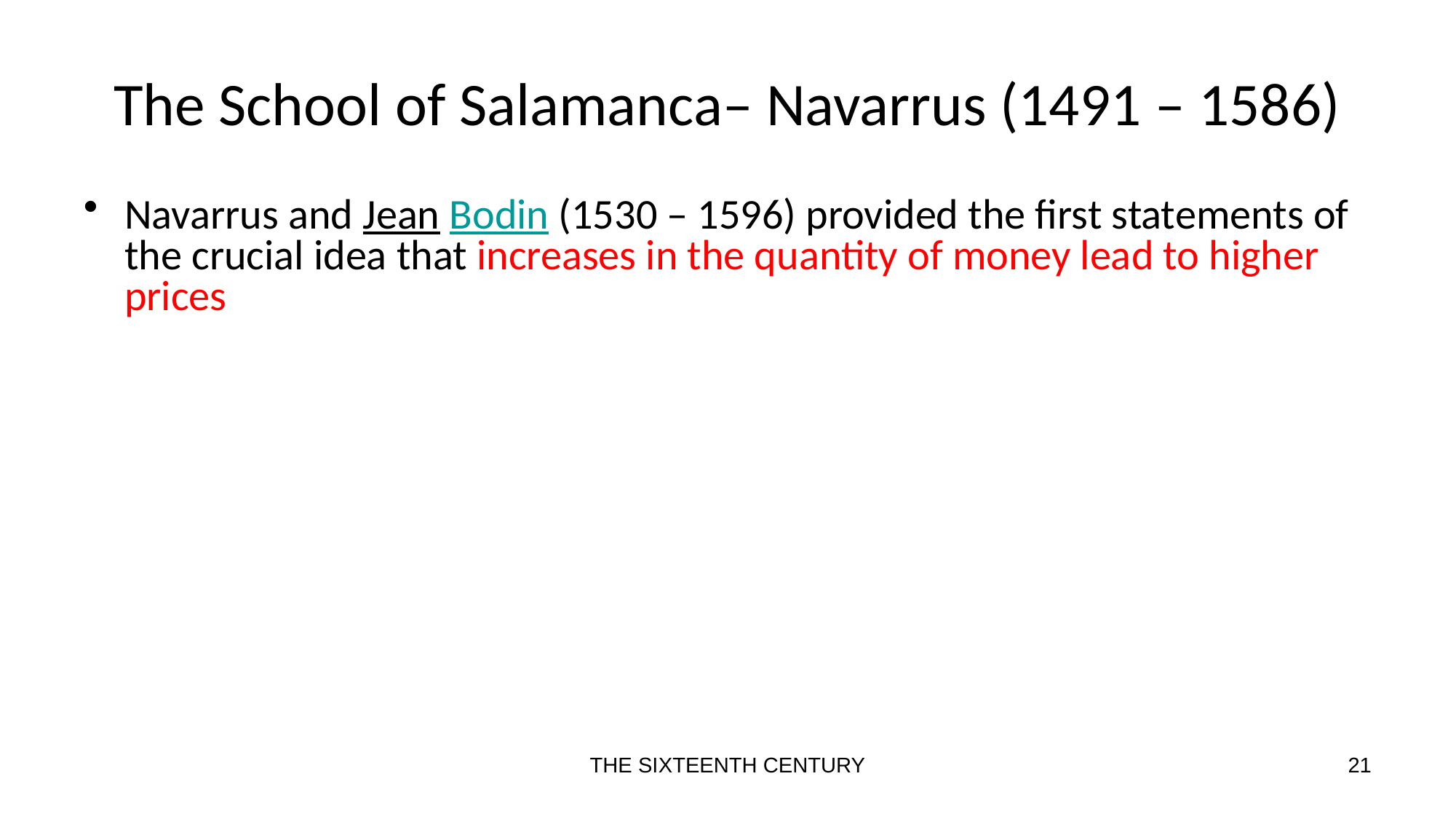

# The School of Salamanca– Navarrus (1491 – 1586)
Navarrus and Jean Bodin (1530 – 1596) provided the first statements of the crucial idea that increases in the quantity of money lead to higher prices
THE SIXTEENTH CENTURY
21